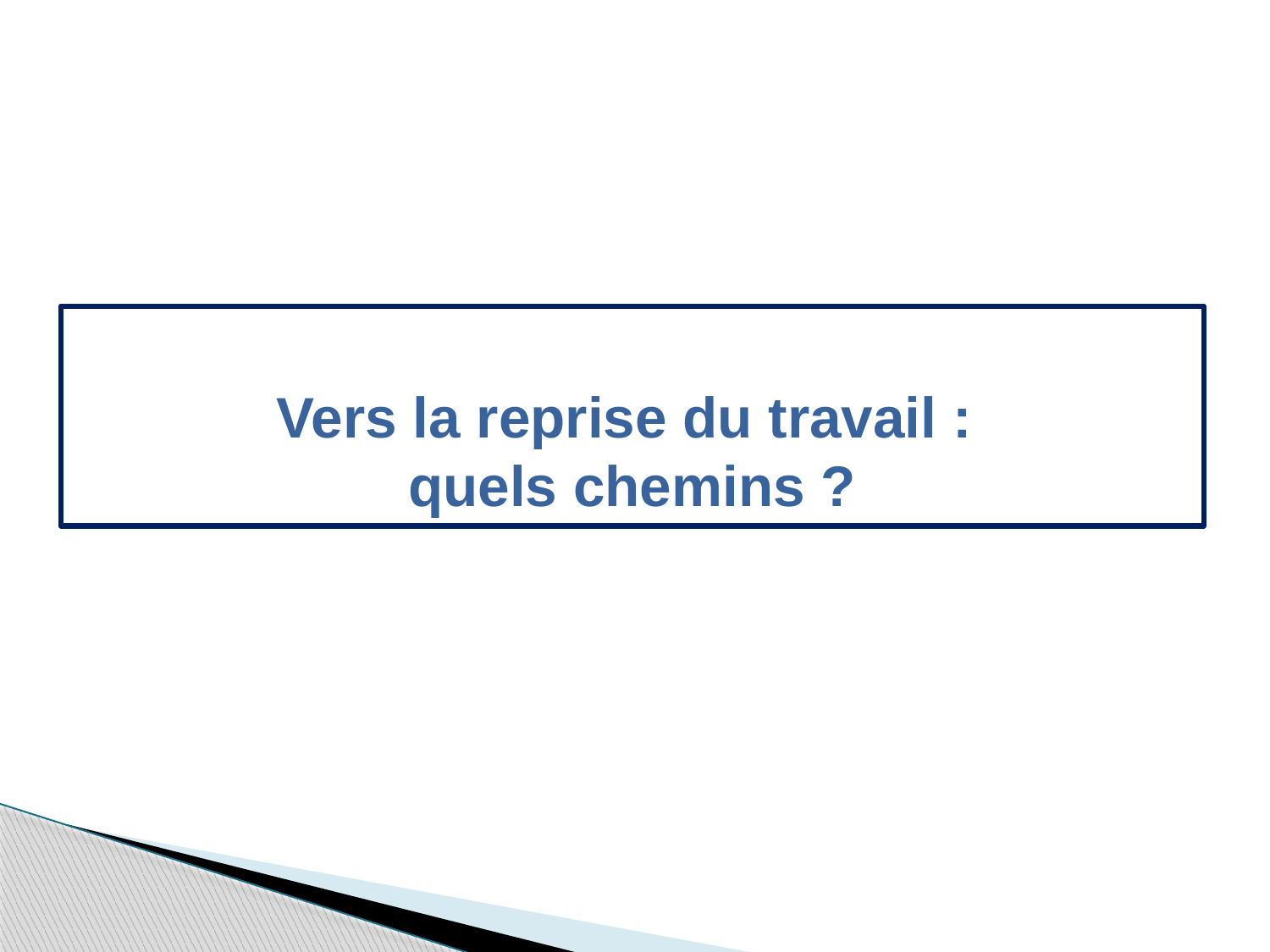

Vers la reprise du travail :
quels chemins ?